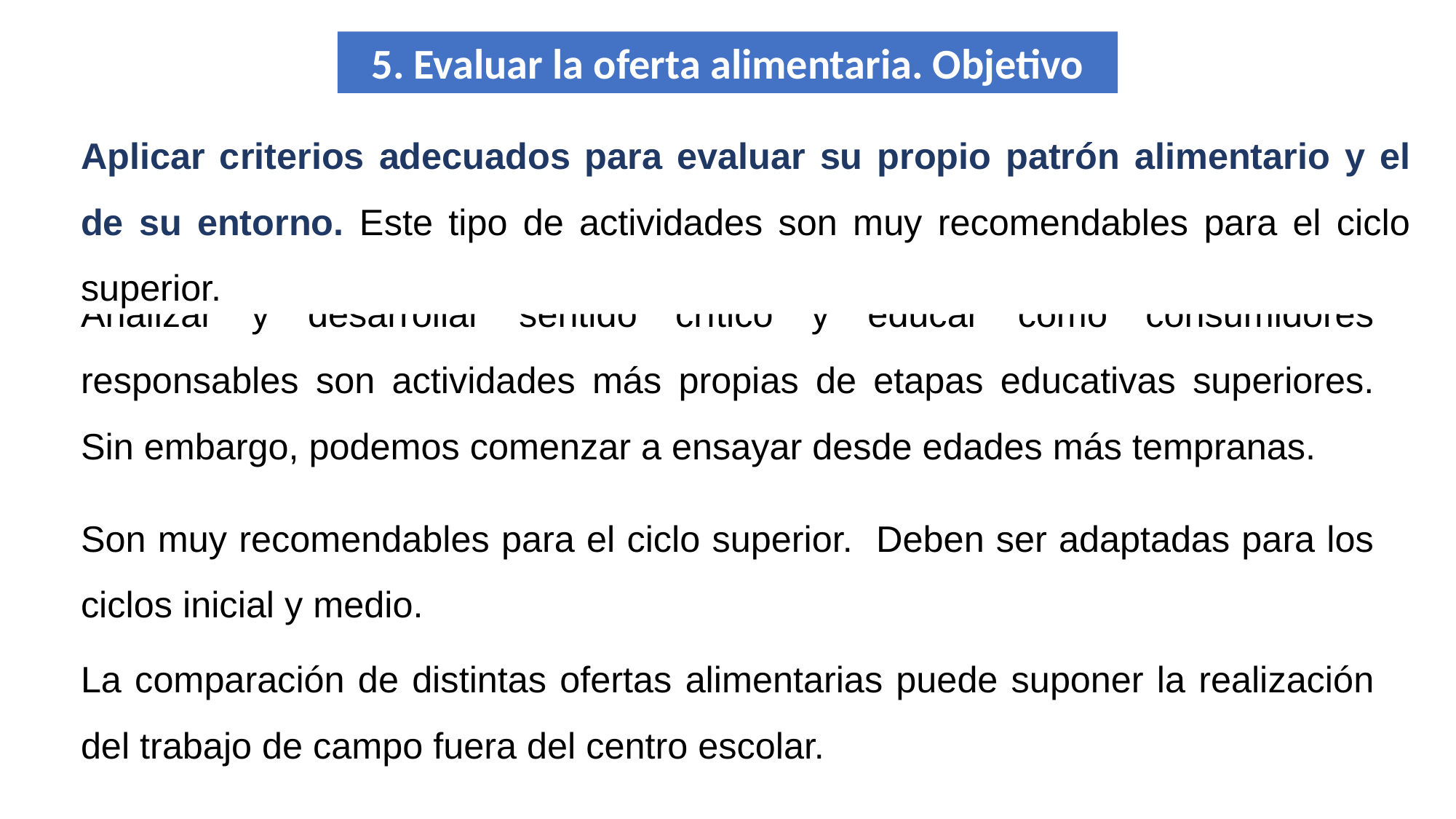

5. Evaluar la oferta alimentaria. Objetivo
Aplicar criterios adecuados para evaluar su propio patrón alimentario y el de su entorno. Este tipo de actividades son muy recomendables para el ciclo superior.
Analizar y desarrollar sentido crítico y educar como consumidores responsables son actividades más propias de etapas educativas superiores. Sin embargo, podemos comenzar a ensayar desde edades más tempranas.
Son muy recomendables para el ciclo superior.  Deben ser adaptadas para los ciclos inicial y medio.
La comparación de distintas ofertas alimentarias puede suponer la realización del trabajo de campo fuera del centro escolar.